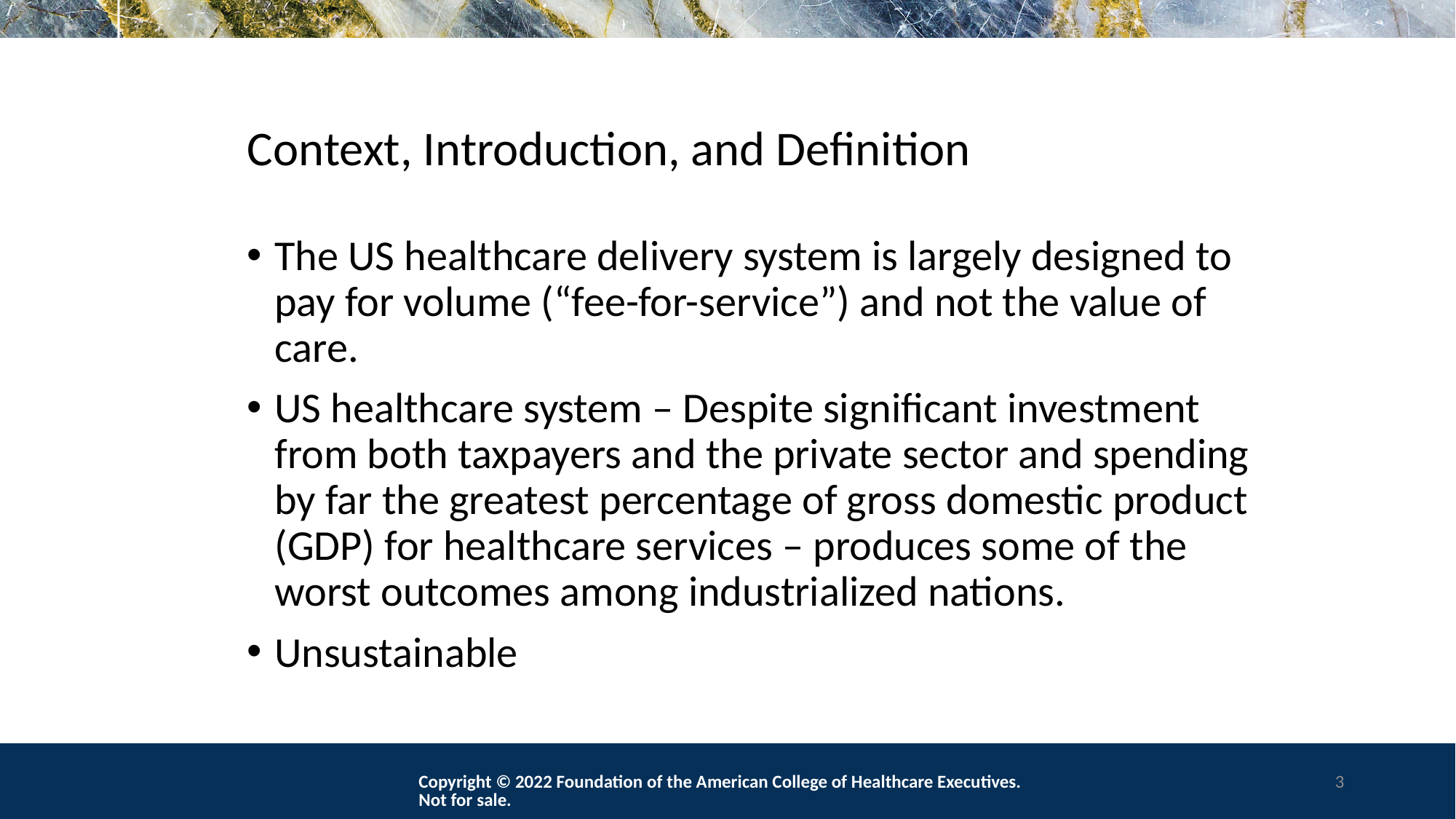

# Context, Introduction, and Definition
The US healthcare delivery system is largely designed to pay for volume (“fee-for-service”) and not the value of care.
US healthcare system – Despite significant investment from both taxpayers and the private sector and spending by far the greatest percentage of gross domestic product (GDP) for healthcare services – produces some of the worst outcomes among industrialized nations.
Unsustainable
Copyright © 2022 Foundation of the American College of Healthcare Executives. Not for sale.
3